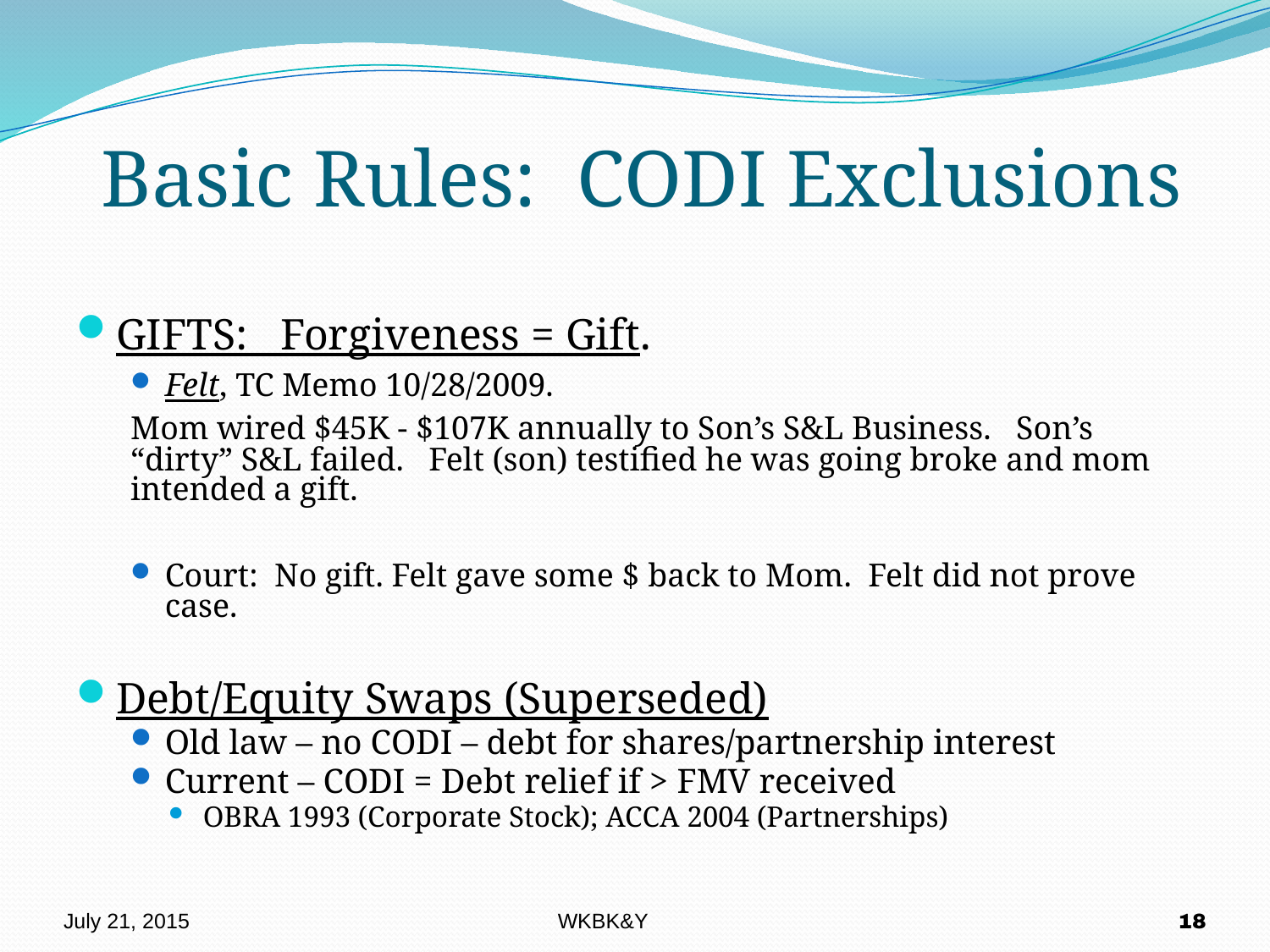

# Basic Rules:  CODI Exclusions

GIFTS:   Forgiveness = Gift.
Felt, TC Memo 10/28/2009.
Mom wired $45K - $107K annually to Son’s S&L Business.   Son’s “dirty” S&L failed.   Felt (son) testified he was going broke and mom intended a gift.

Court:  No gift. Felt gave some $ back to Mom.  Felt did not prove case.

Debt/Equity Swaps (Superseded)
Old law – no CODI – debt for shares/partnership interest
Current – CODI = Debt relief if > FMV received
OBRA 1993 (Corporate Stock); ACCA 2004 (Partnerships)
July 21, 2015
WKBK&Y
18